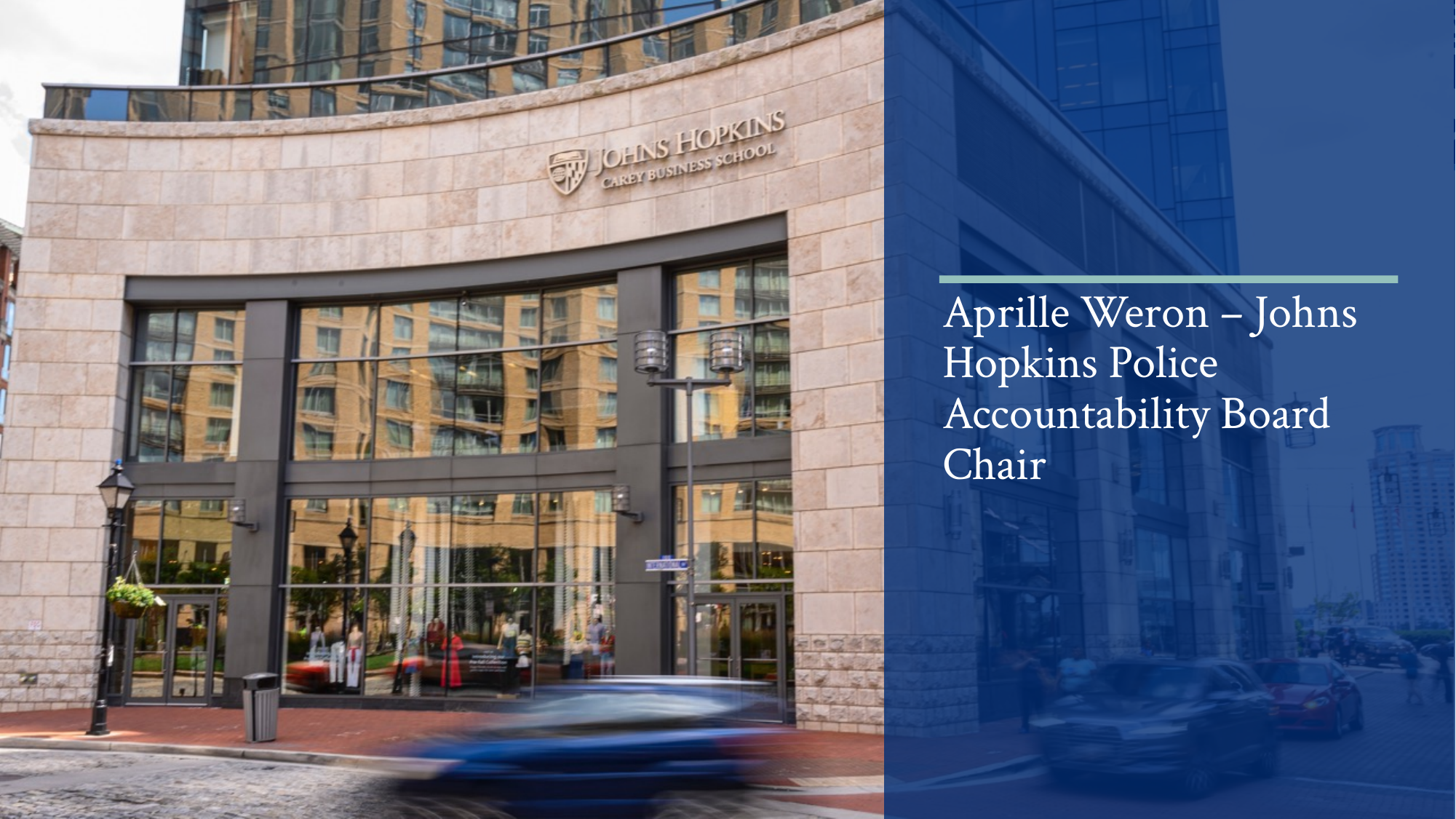

# Aprille Weron – Johns Hopkins Police Accountability Board Chair